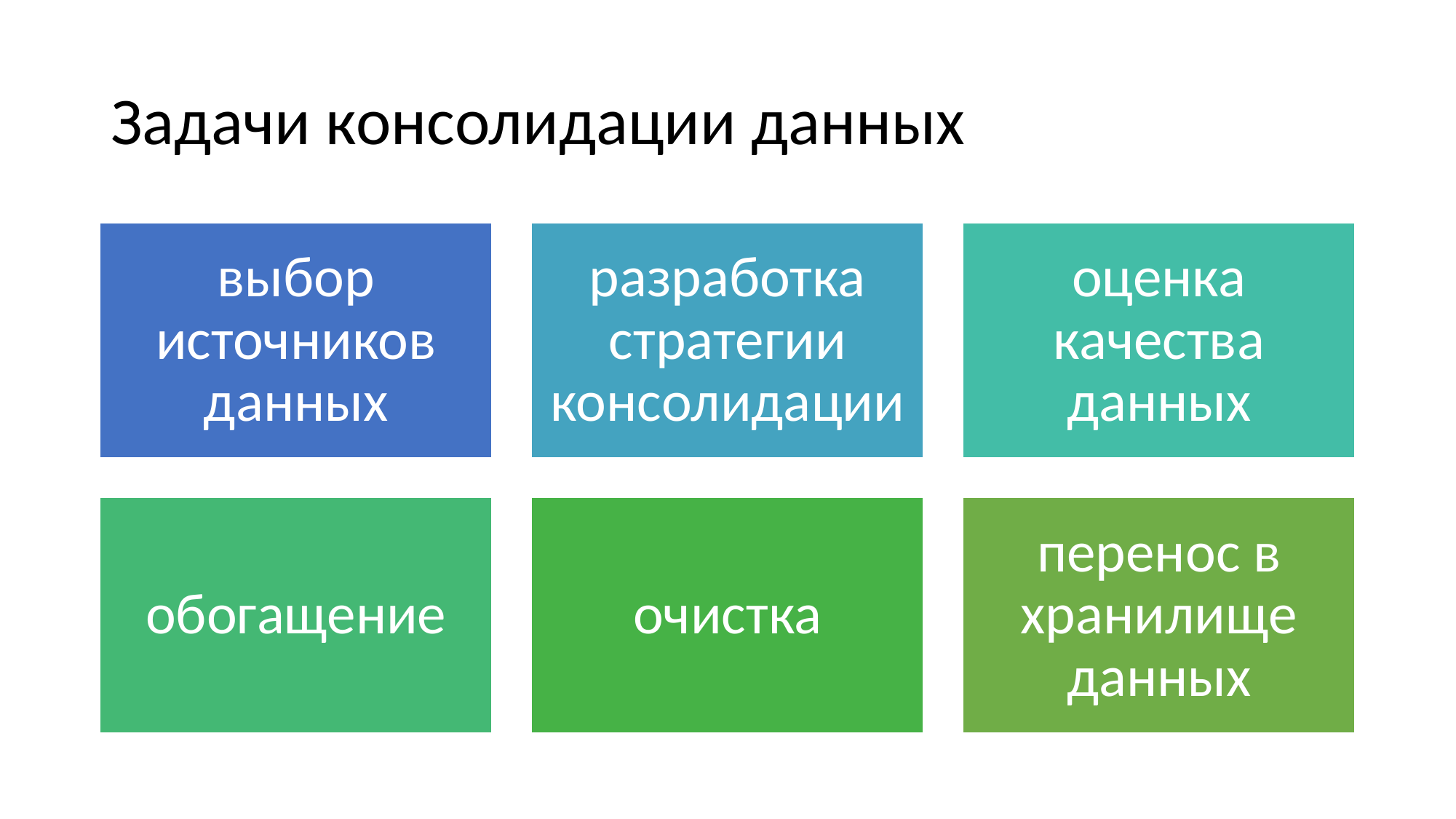

# Задачи консолидации данных
выбор источников данных
разработка стратегии консолидации
оценка качества данных
обогащение
очистка
перенос в хранилище данных